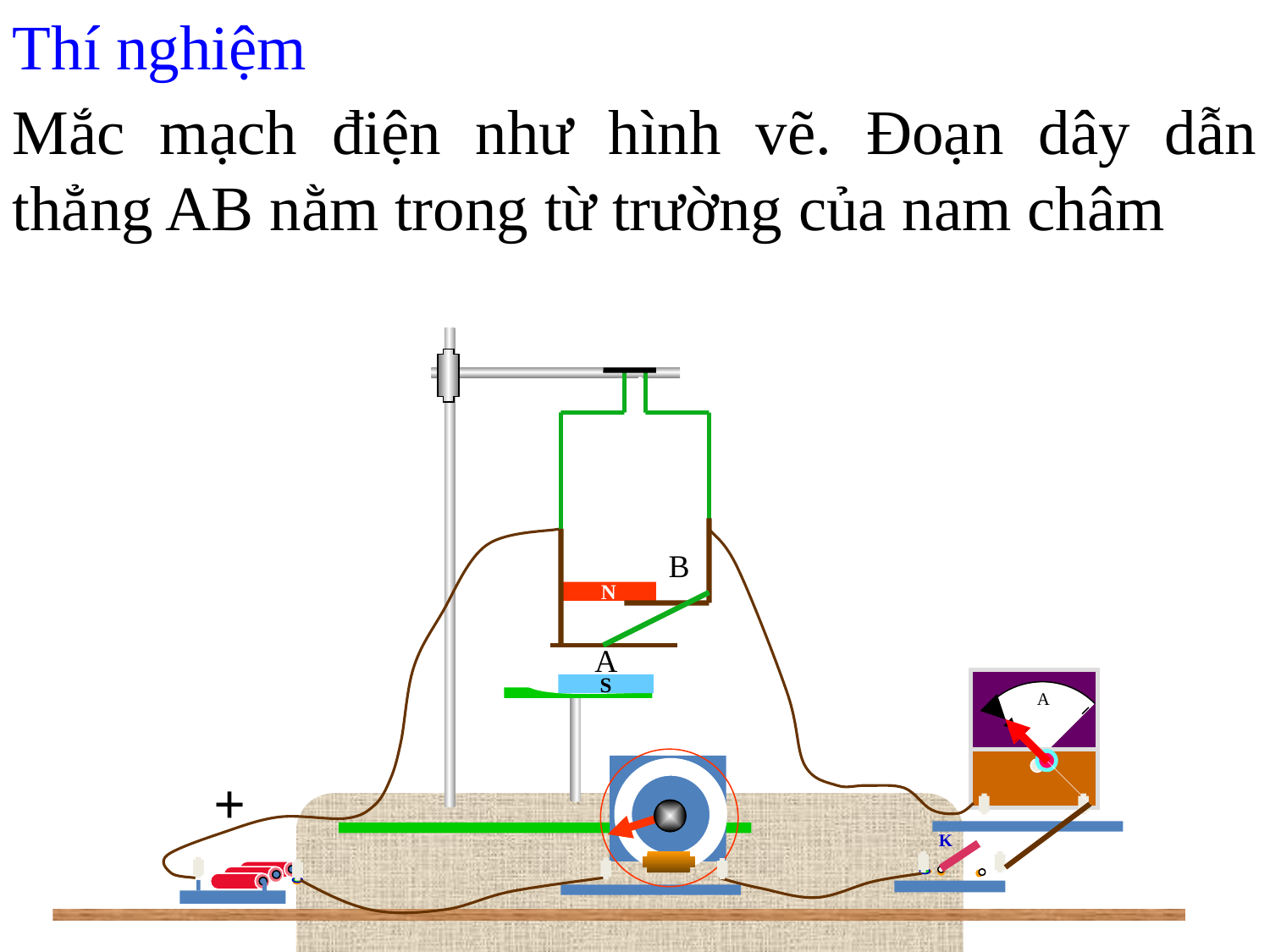

Thí nghiệm
Mắc mạch điện như hình vẽ. Đoạn dây dẫn thẳng AB nằm trong từ trường của nam châm

B
N

A

S

A

+

K